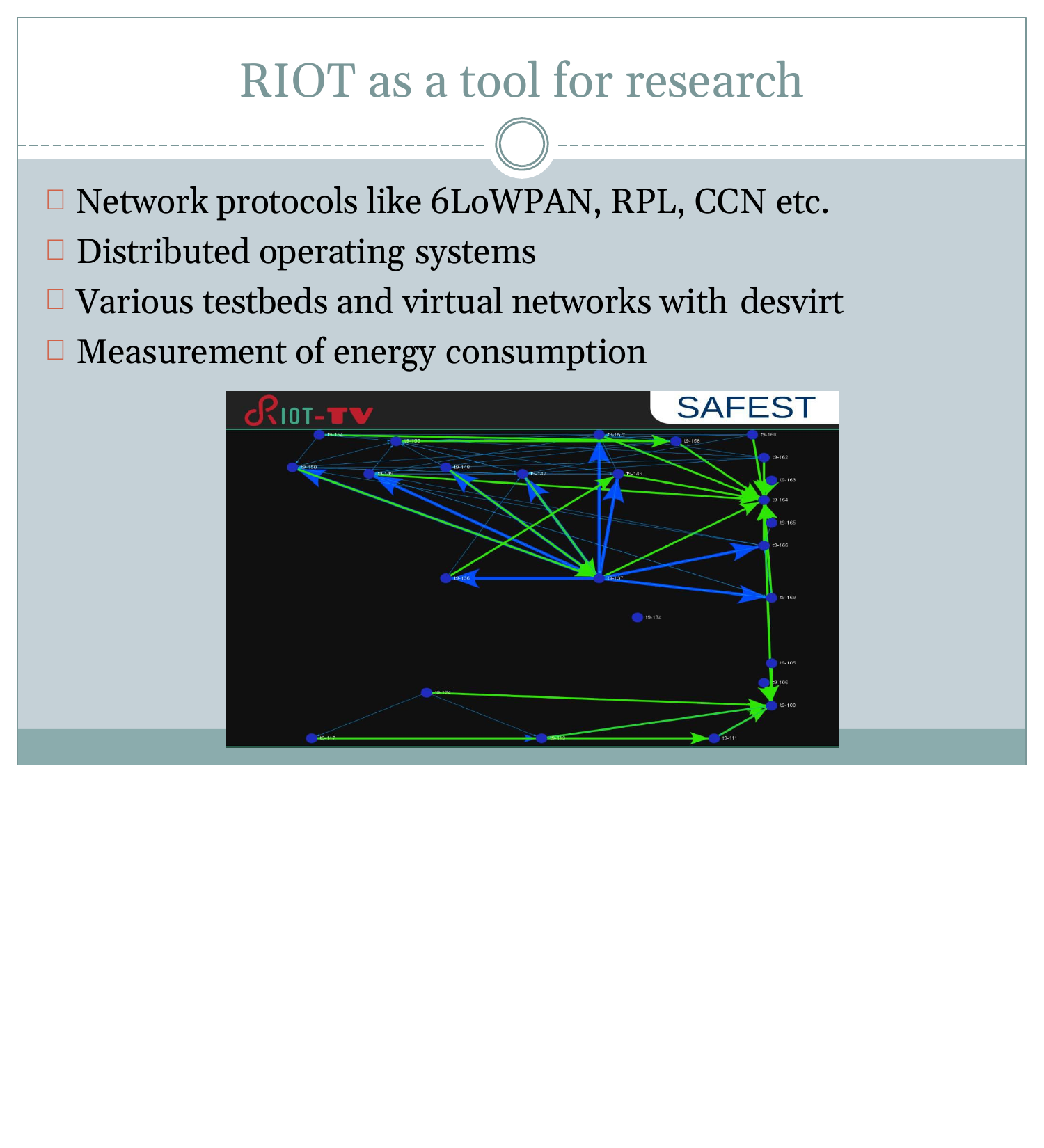

# RIOT as a tool for research

Network protocols like 6LoWPAN, RPL, CCN etc.
Distributed operating systems
Various testbeds and virtual networks with desvirt
Measurement of energy consumption